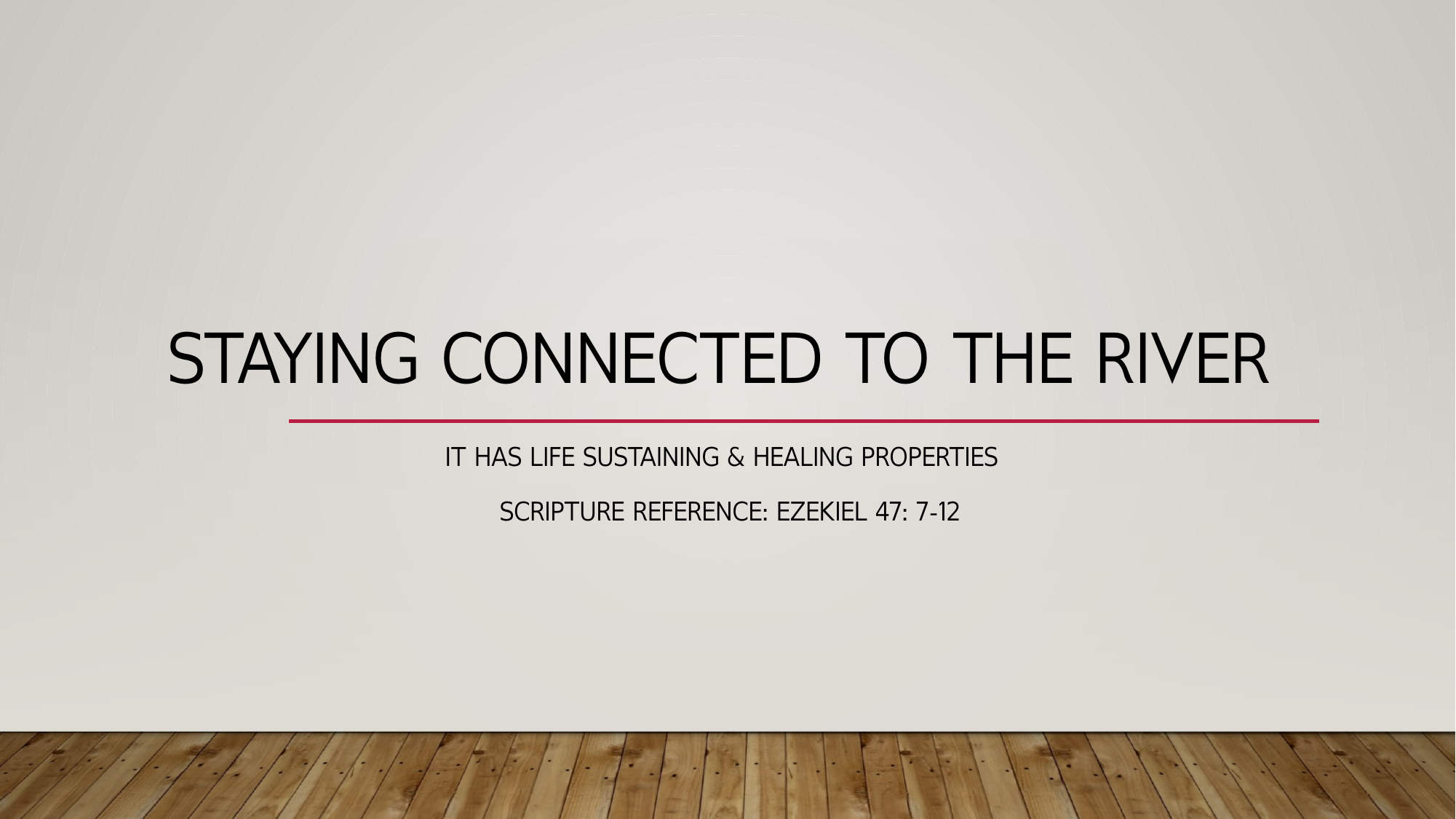

# Staying connected to the river
it has life sustaining & healing properties
 scripture reference: ezekiel 47: 7-12